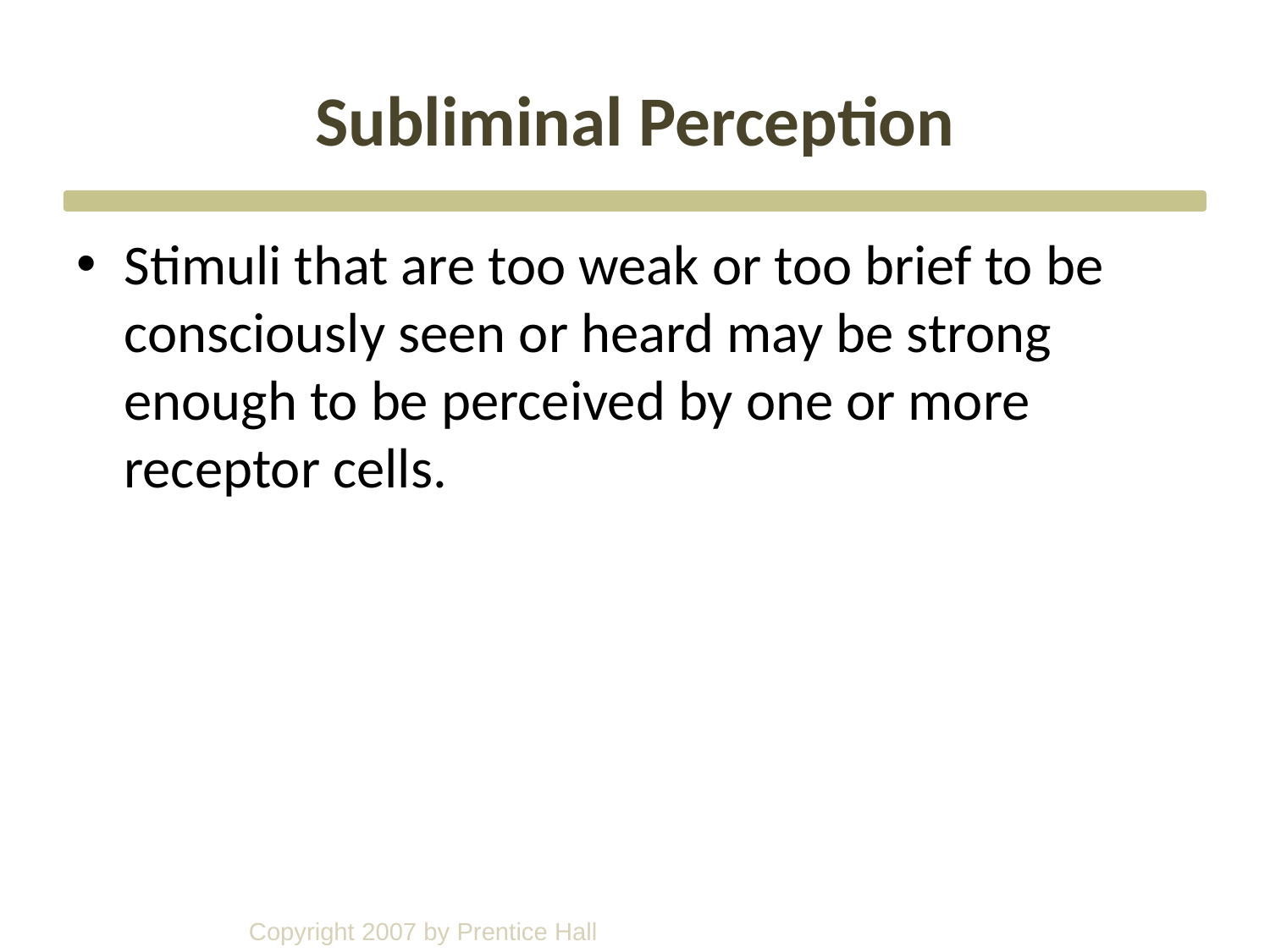

# Subliminal Perception
Stimuli that are too weak or too brief to be consciously seen or heard may be strong enough to be perceived by one or more receptor cells.

Copyright 2007 by Prentice Hall